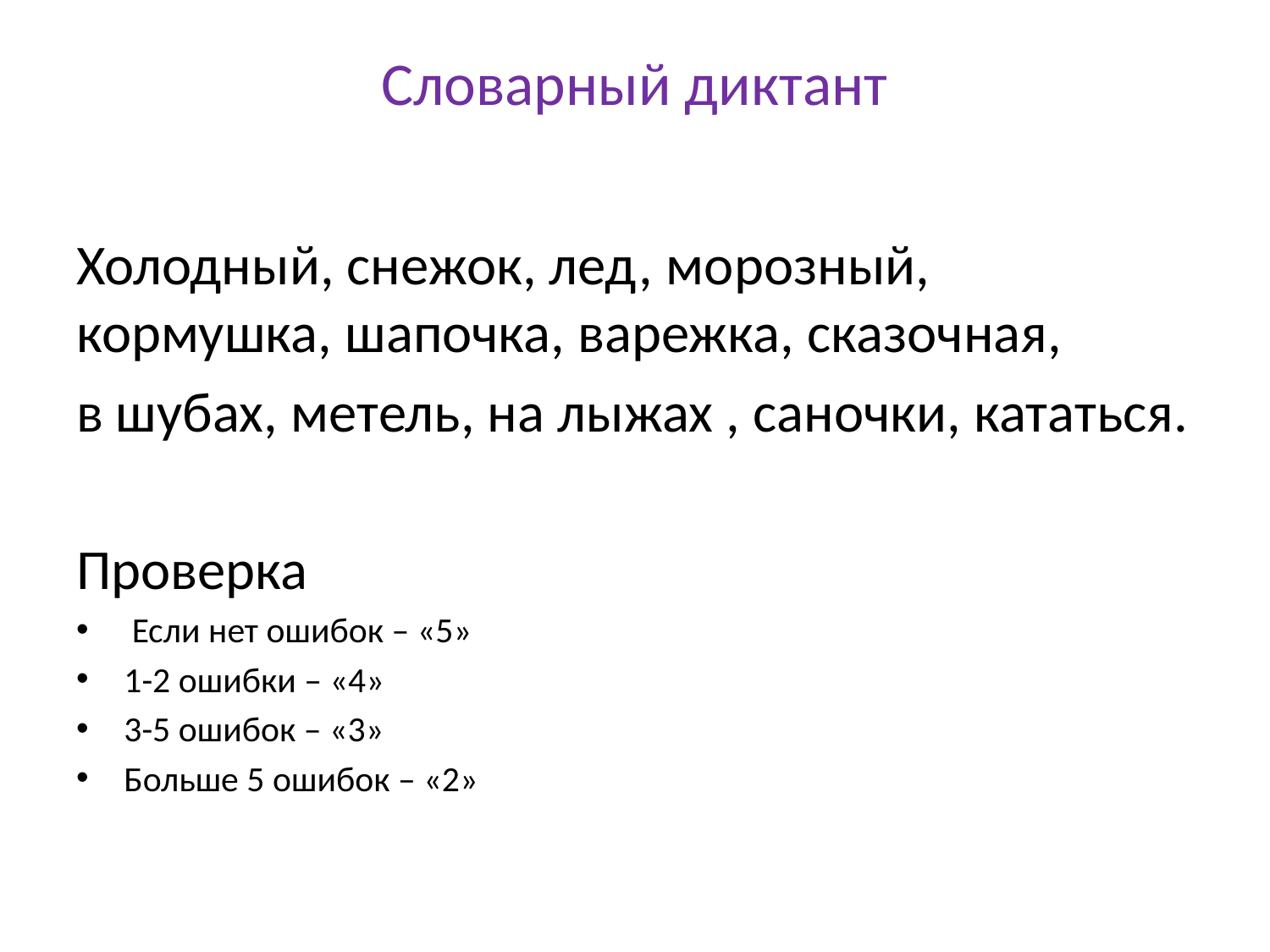

# Словарный диктант
Холодный, снежок, лед, морозный, кормушка, шапочка, варежка, сказочная,
в шубах, метель, на лыжах , саночки, кататься.

Проверка
 Если нет ошибок – «5»
1-2 ошибки – «4»
3-5 ошибок – «3»
Больше 5 ошибок – «2»